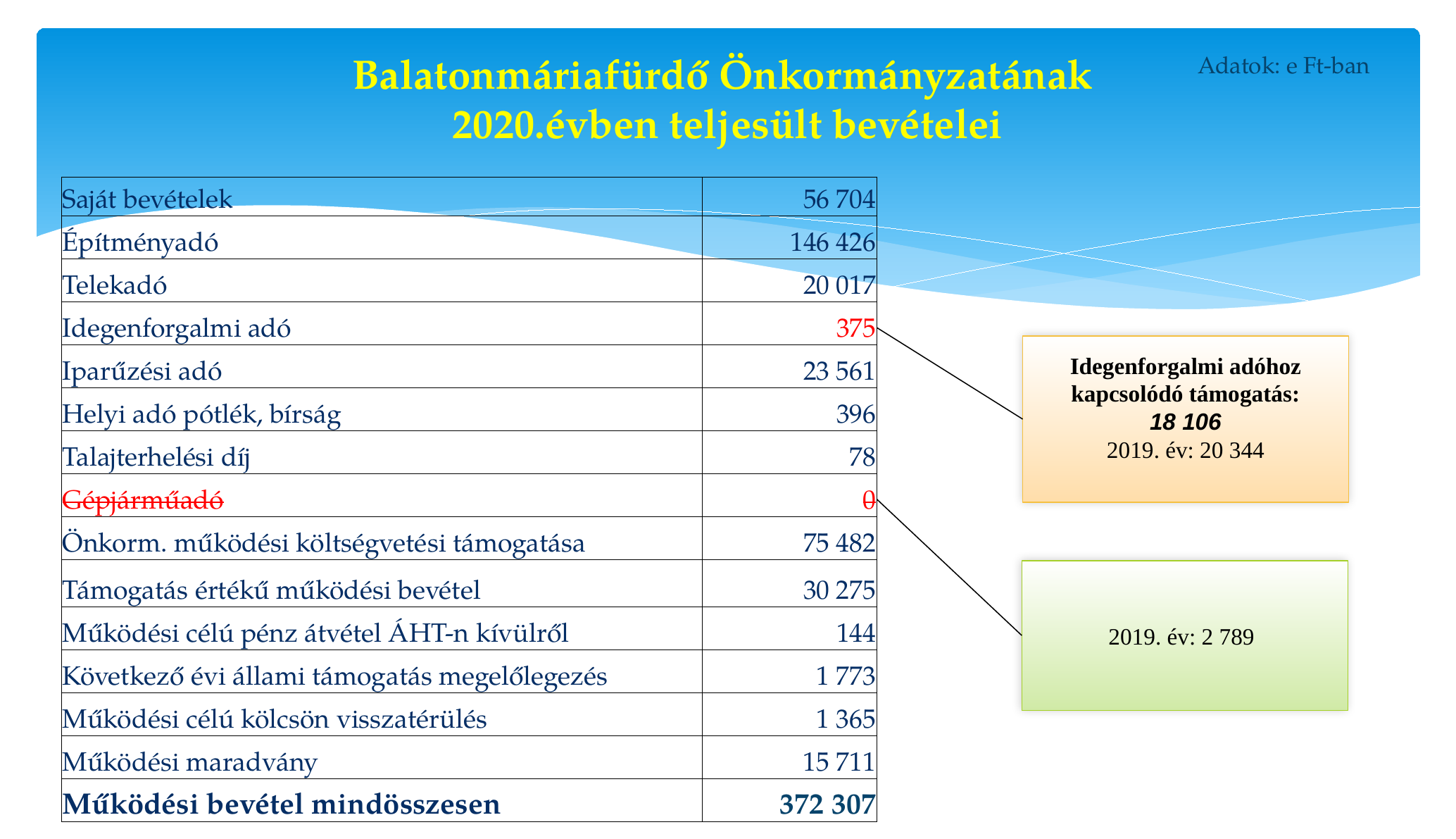

# Balatonmáriafürdő Önkormányzatának 2020.évben teljesült bevételei
Adatok: e Ft-ban
| Saját bevételek | 56 704 |
| --- | --- |
| Építményadó | 146 426 |
| Telekadó | 20 017 |
| Idegenforgalmi adó | 375 |
| Iparűzési adó | 23 561 |
| Helyi adó pótlék, bírság | 396 |
| Talajterhelési díj | 78 |
| Gépjárműadó | 0 |
| Önkorm. működési költségvetési támogatása | 75 482 |
| Támogatás értékű működési bevétel | 30 275 |
| Működési célú pénz átvétel ÁHT-n kívülről | 144 |
| Következő évi állami támogatás megelőlegezés | 1 773 |
| Működési célú kölcsön visszatérülés | 1 365 |
| Működési maradvány | 15 711 |
| Működési bevétel mindösszesen | 372 307 |
Idegenforgalmi adóhoz kapcsolódó támogatás:
18 106
2019. év: 20 344

2019. év: 2 789